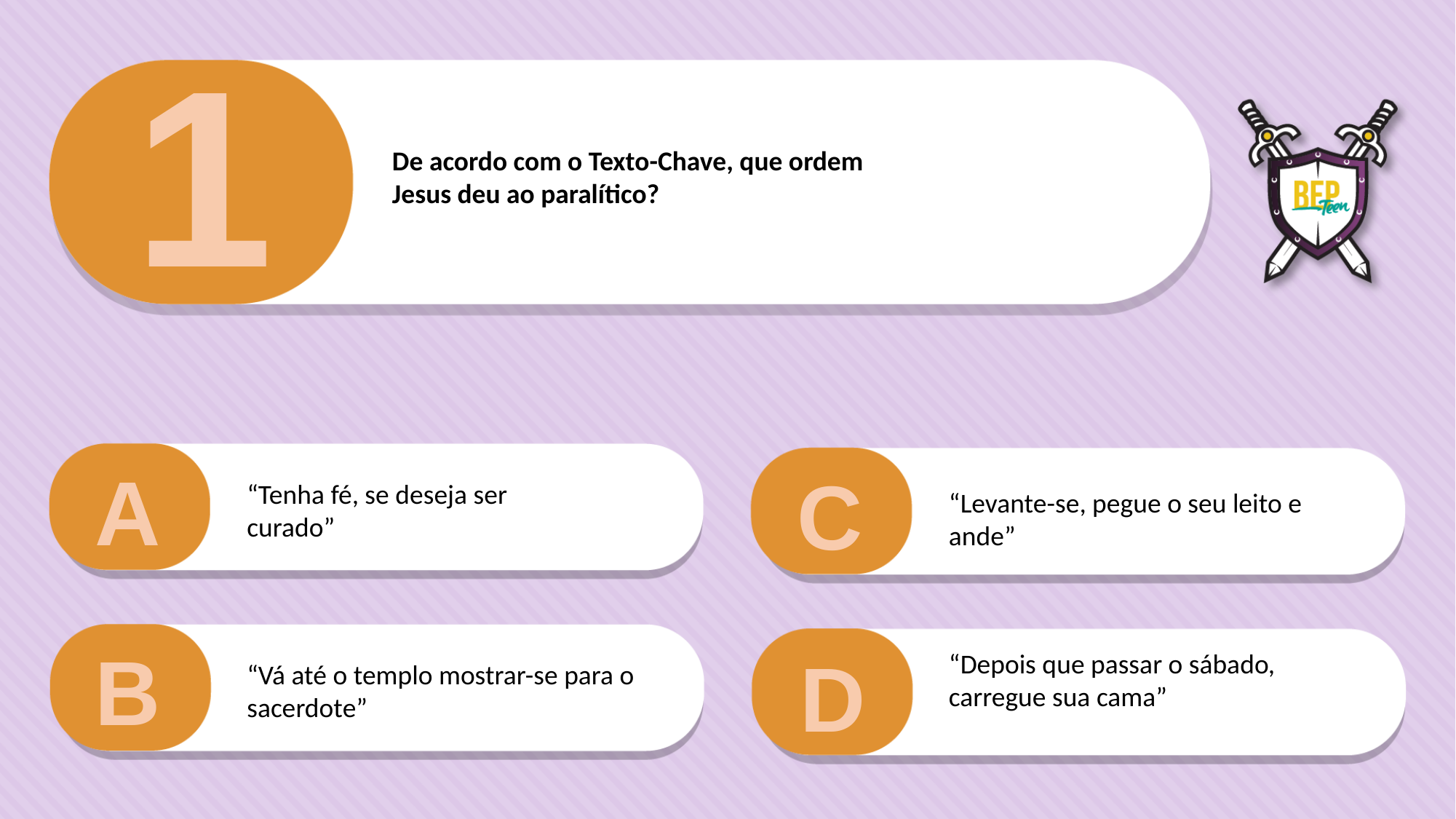

1
De acordo com o Texto-Chave, que ordem
Jesus deu ao paralítico?
A
C
“Tenha fé, se deseja ser curado”
“Levante-se, pegue o seu leito e ande”
B
D
“Depois que passar o sábado, carregue sua cama”
“Vá até o templo mostrar-se para o sacerdote”